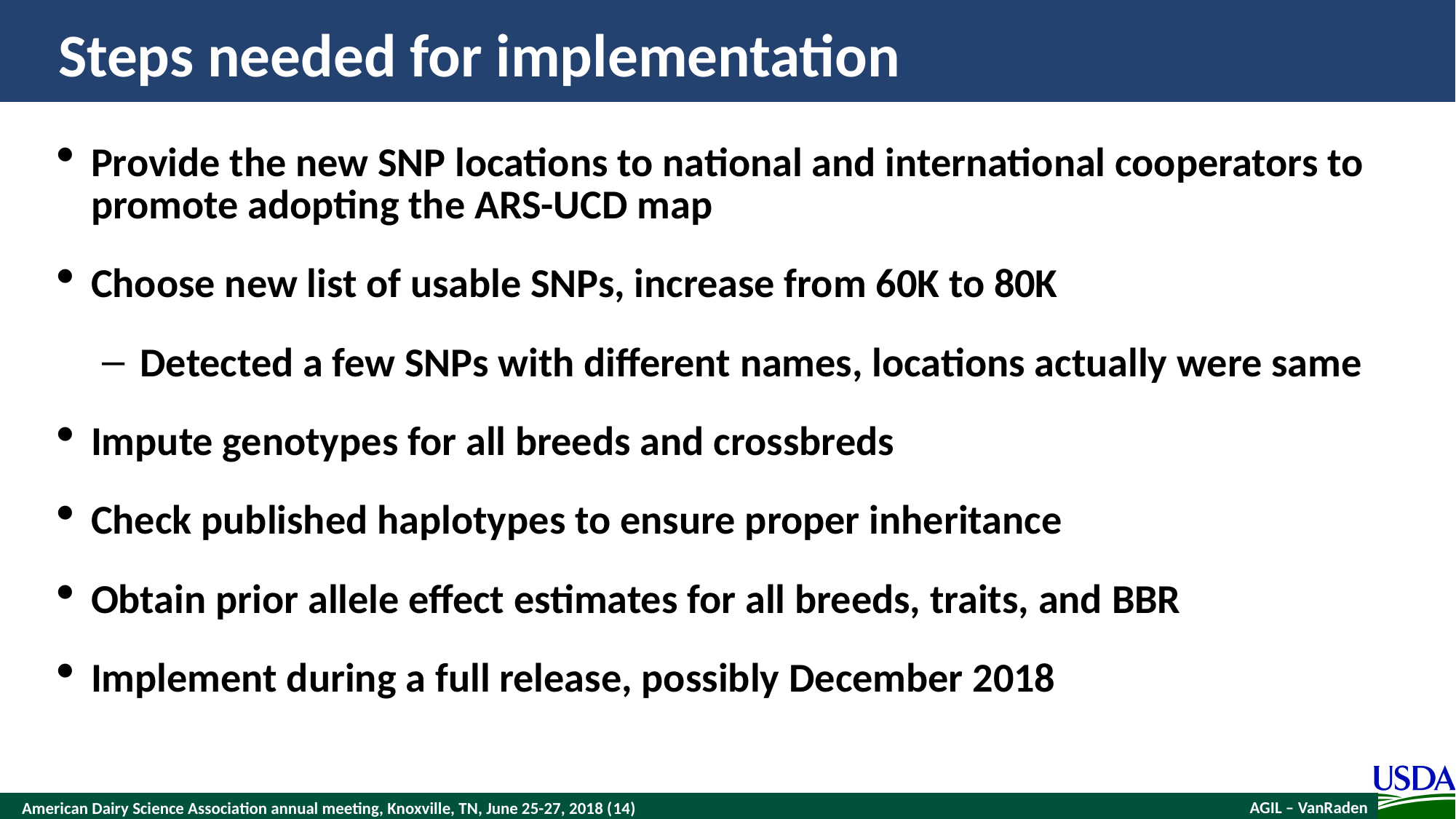

# Steps needed for implementation
Provide the new SNP locations to national and international cooperators to promote adopting the ARS-UCD map
Choose new list of usable SNPs, increase from 60K to 80K
Detected a few SNPs with different names, locations actually were same
Impute genotypes for all breeds and crossbreds
Check published haplotypes to ensure proper inheritance
Obtain prior allele effect estimates for all breeds, traits, and BBR
Implement during a full release, possibly December 2018